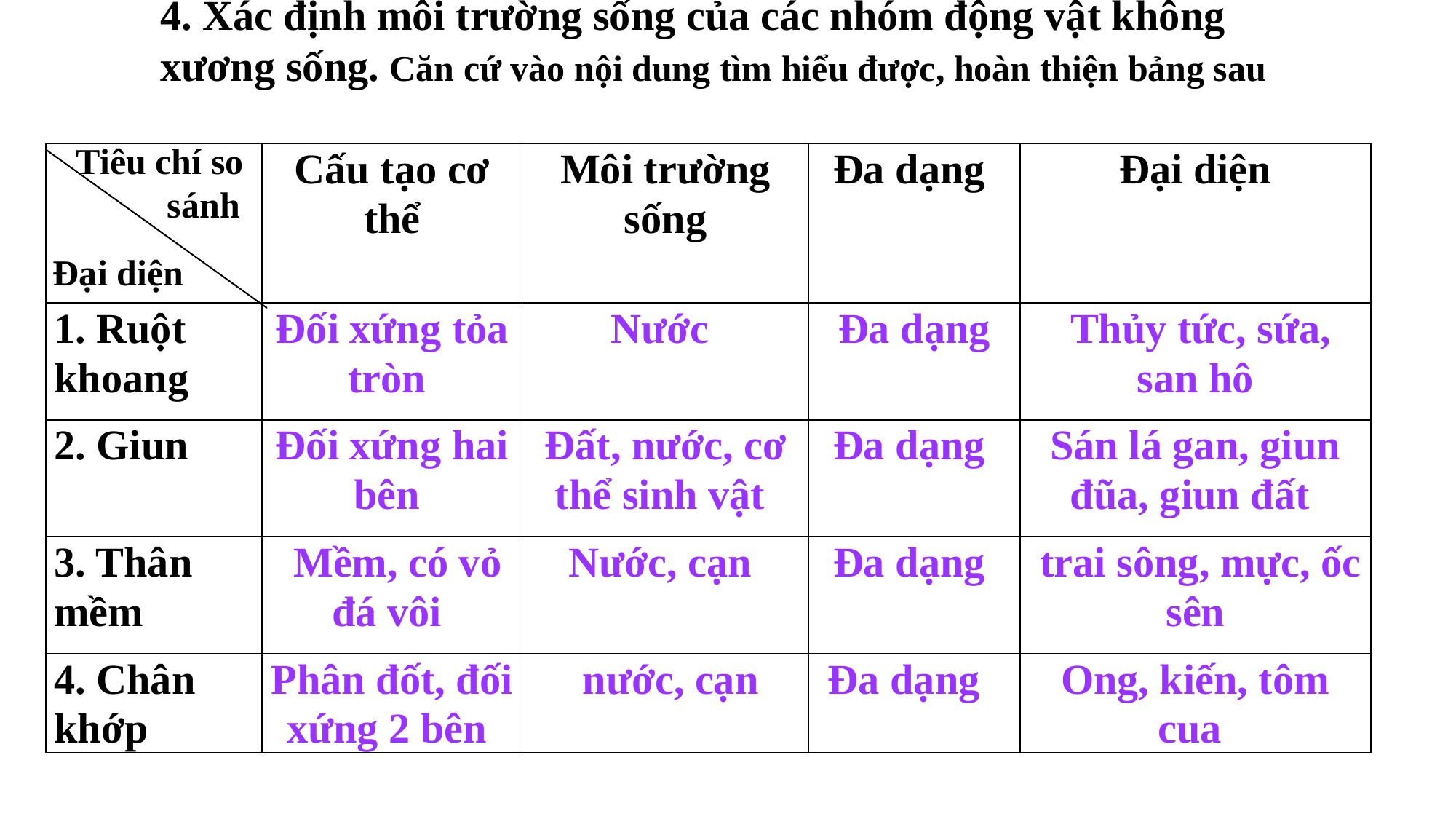

4. Xác định môi trường sống của các nhóm động vật không xương sống. Căn cứ vào nội dung tìm hiểu được, hoàn thiện bảng sau

Tiêu chí so
          sánh
|  | Cấu tạo cơ thể | Môi trường sống | Đa dạng | Đại diện |
| --- | --- | --- | --- | --- |
| 1. Ruột khoang | Đối xứng tỏa tròn | Nước | Đa dạng | Thủy tức, sứa, san hô |
| 2. Giun | Đối xứng hai bên | Đất, nước, cơ thể sinh vật | Đa dạng | Sán lá gan, giun đũa, giun đất |
| 3. Thân mềm | Mềm, có vỏ đá vôi | Nước, cạn | Đa dạng | trai sông, mực, ốc sên |
| 4. Chân khớp | Phân đốt, đối xứng 2 bên | nước, cạn | Đa dạng | Ong, kiến, tôm cua |
Đại diện